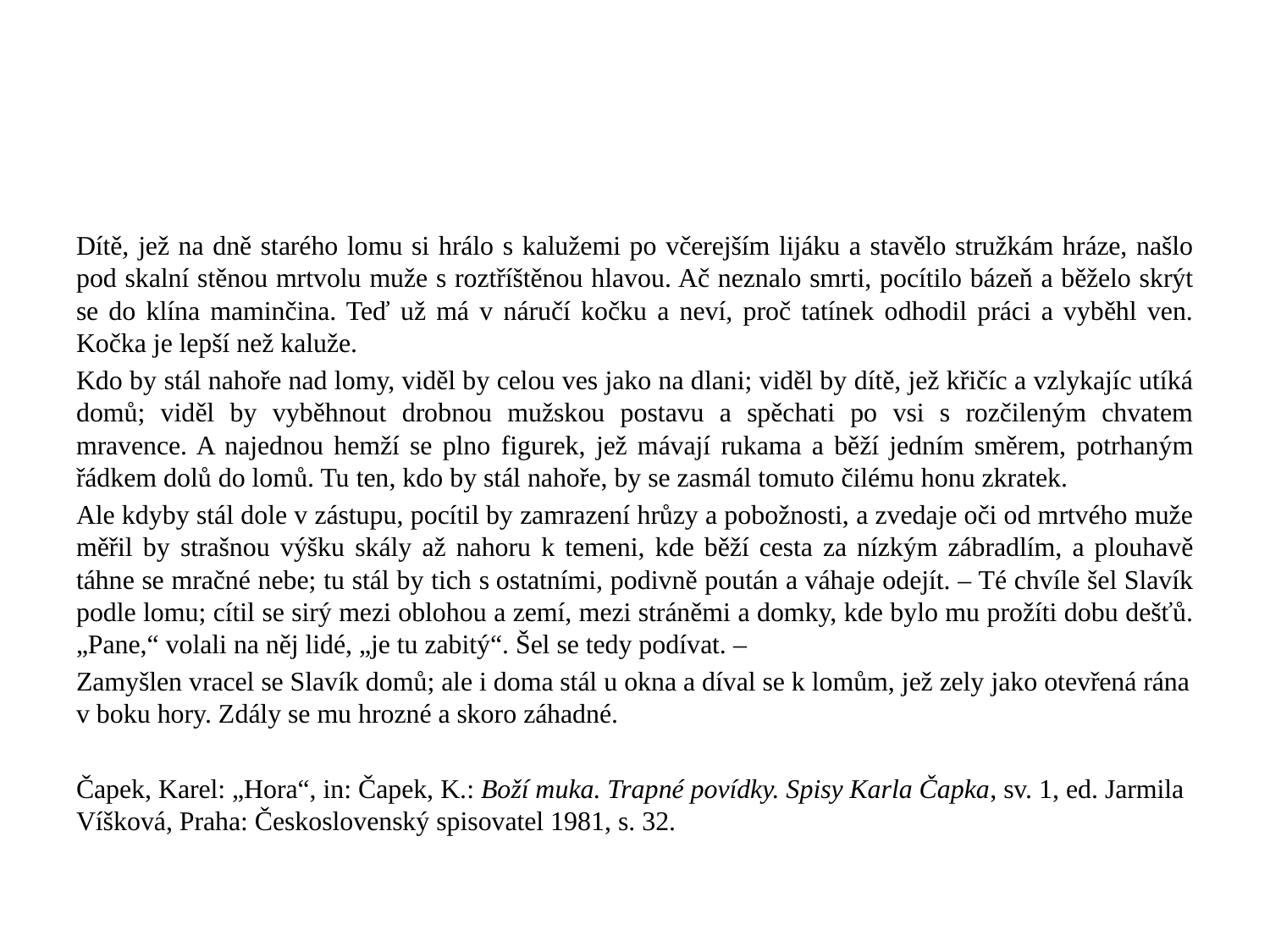

#
Dítě, jež na dně starého lomu si hrálo s kalužemi po včerejším lijáku a stavělo stružkám hráze, našlo pod skalní stěnou mrtvolu muže s roztříštěnou hlavou. Ač neznalo smrti, pocítilo bázeň a běželo skrýt se do klína maminčina. Teď už má v náručí kočku a neví, proč tatínek odhodil práci a vyběhl ven. Kočka je lepší než kaluže.
Kdo by stál nahoře nad lomy, viděl by celou ves jako na dlani; viděl by dítě, jež křičíc a vzlykajíc utíká domů; viděl by vyběhnout drobnou mužskou postavu a spěchati po vsi s rozčileným chvatem mravence. A najednou hemží se plno figurek, jež mávají rukama a běží jedním směrem, potrhaným řádkem dolů do lomů. Tu ten, kdo by stál nahoře, by se zasmál tomuto čilému honu zkratek.
Ale kdyby stál dole v zástupu, pocítil by zamrazení hrůzy a pobožnosti, a zvedaje oči od mrtvého muže měřil by strašnou výšku skály až nahoru k temeni, kde běží cesta za nízkým zábradlím, a plouhavě táhne se mračné nebe; tu stál by tich s ostatními, podivně poután a váhaje odejít. – Té chvíle šel Slavík podle lomu; cítil se sirý mezi oblohou a zemí, mezi stráněmi a domky, kde bylo mu prožíti dobu dešťů. „Pane,“ volali na něj lidé, „je tu zabitý“. Šel se tedy podívat. –
Zamyšlen vracel se Slavík domů; ale i doma stál u okna a díval se k lomům, jež zely jako otevřená rána v boku hory. Zdály se mu hrozné a skoro záhadné.

Čapek, Karel: „Hora“, in: Čapek, K.: Boží muka. Trapné povídky. Spisy Karla Čapka, sv. 1, ed. Jarmila Víšková, Praha: Československý spisovatel 1981, s. 32.